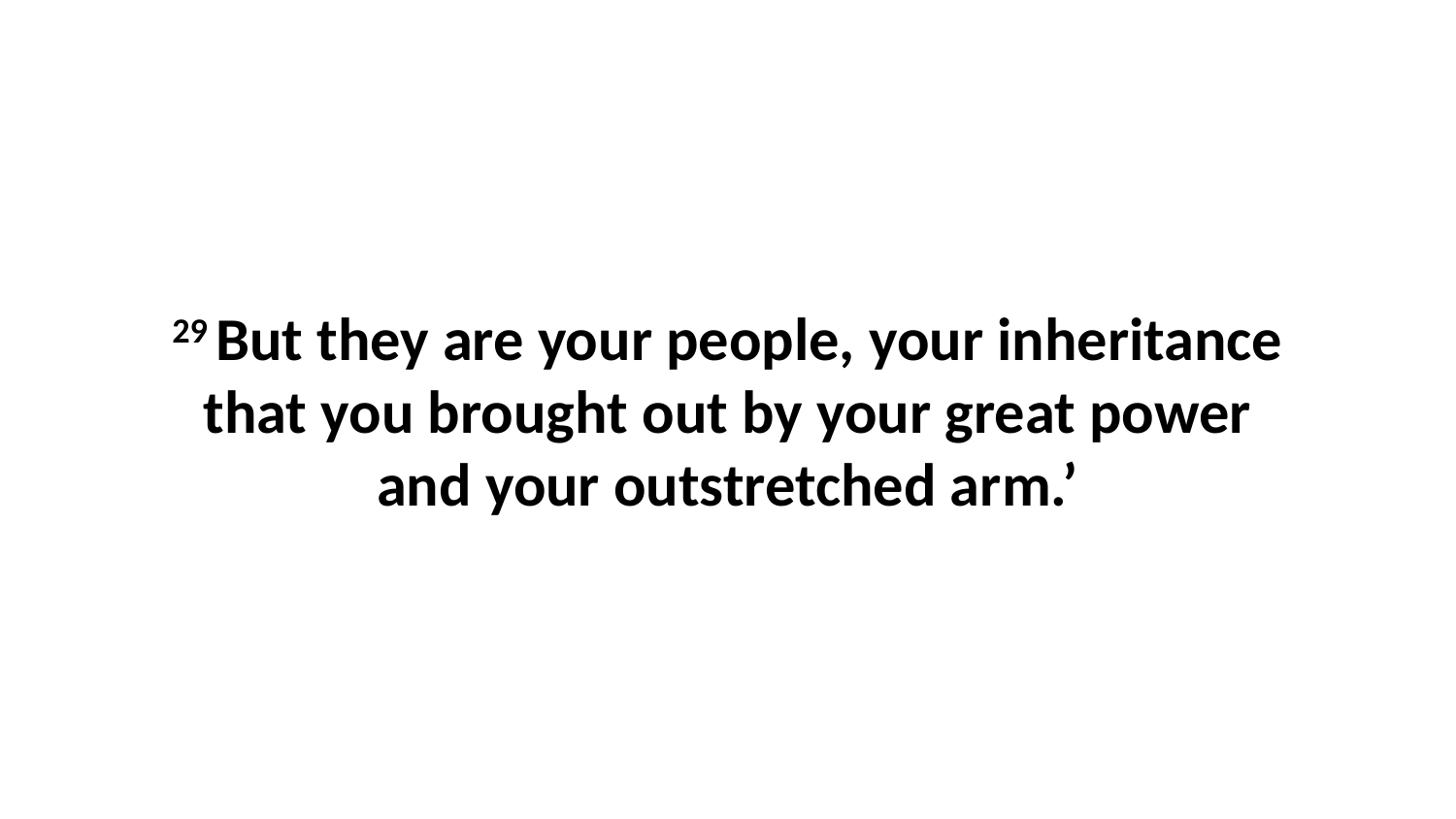

29 But they are your people, your inheritance that you brought out by your great power and your outstretched arm.’